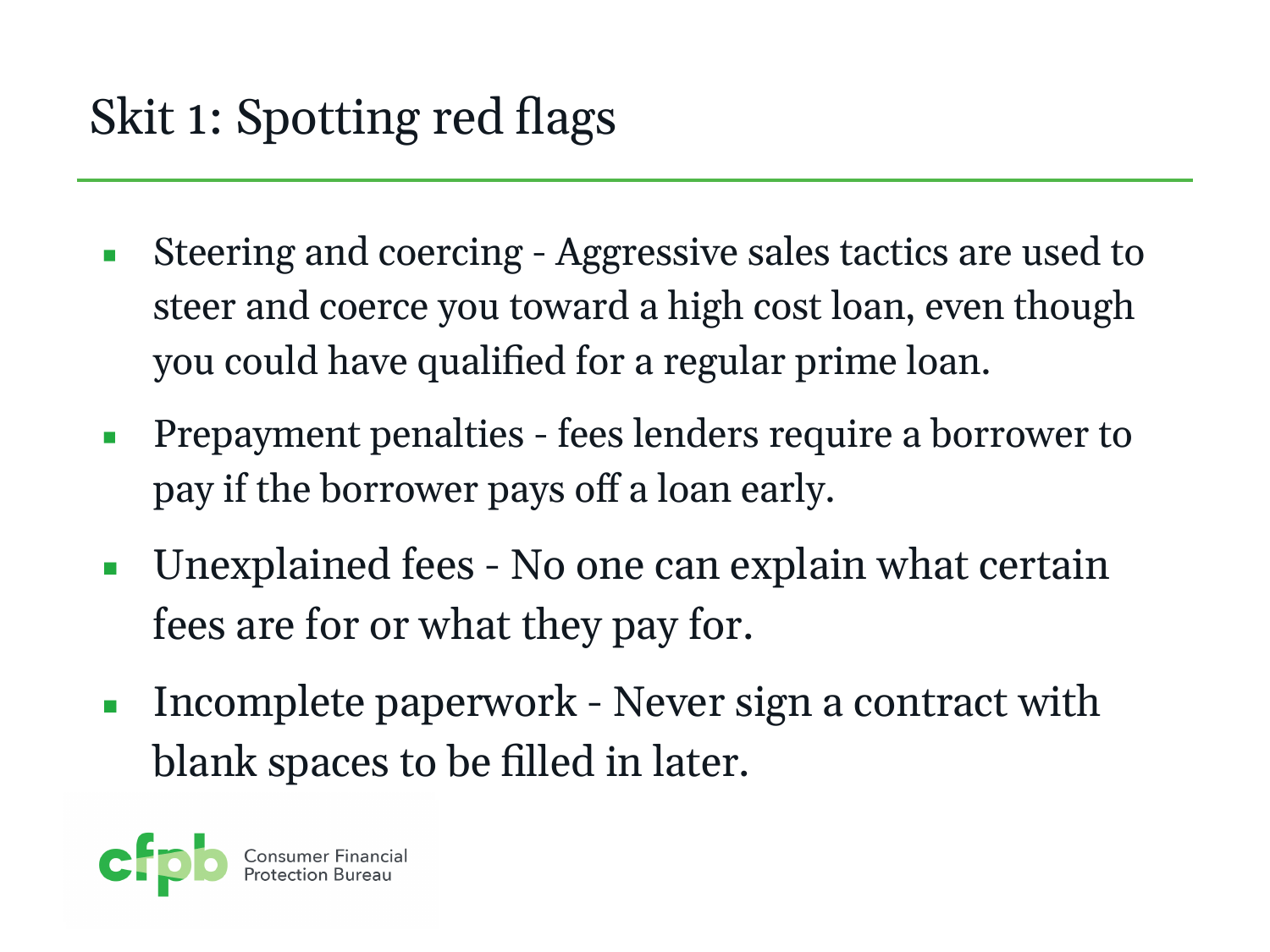

# Skit 1: Spotting red flags
Steering and coercing - Aggressive sales tactics are used to steer and coerce you toward a high cost loan, even though you could have qualified for a regular prime loan.
Prepayment penalties - fees lenders require a borrower to pay if the borrower pays off a loan early.
Unexplained fees - No one can explain what certain fees are for or what they pay for.
Incomplete paperwork - Never sign a contract with blank spaces to be filled in later.